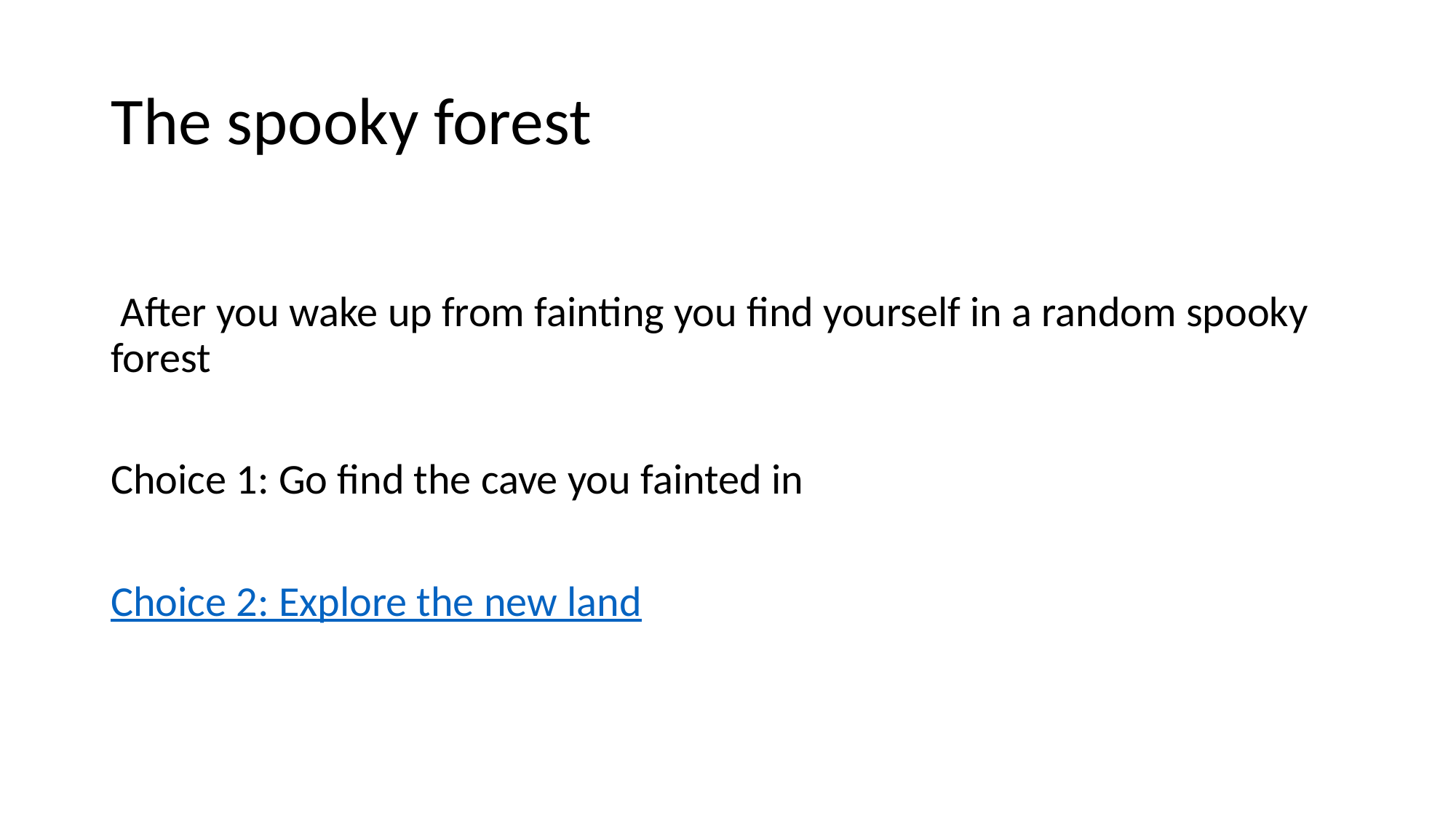

# The spooky forest

 After you wake up from fainting you find yourself in a random spooky forest

Choice 1: Go find the cave you fainted in

Choice 2: Explore the new land